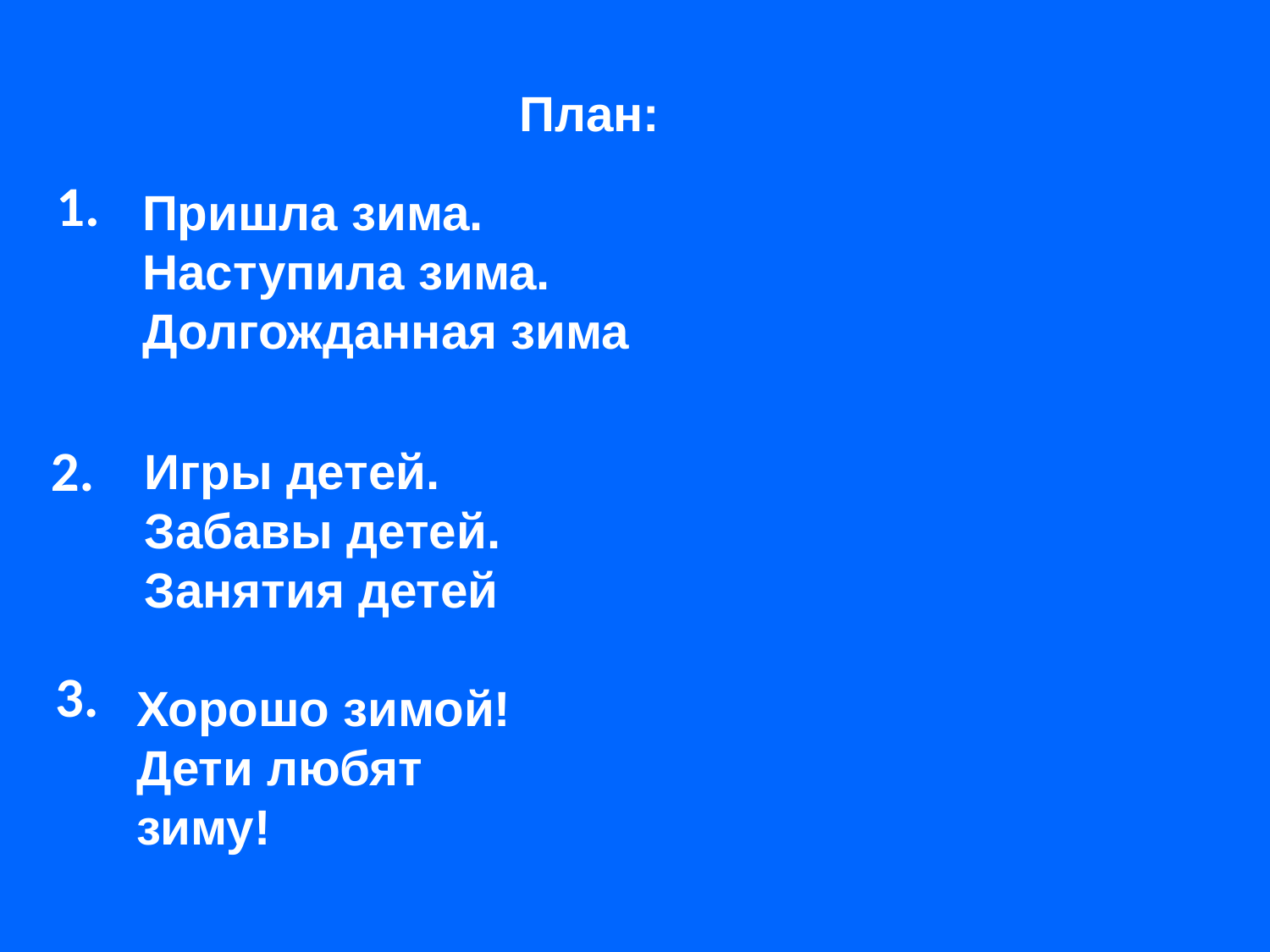

План:
1.
Пришла зима.
Наступила зима.
Долгожданная зима
2.
Игры детей.
Забавы детей.
Занятия детей
3.
# Хорошо зимой! Дети любят зиму!